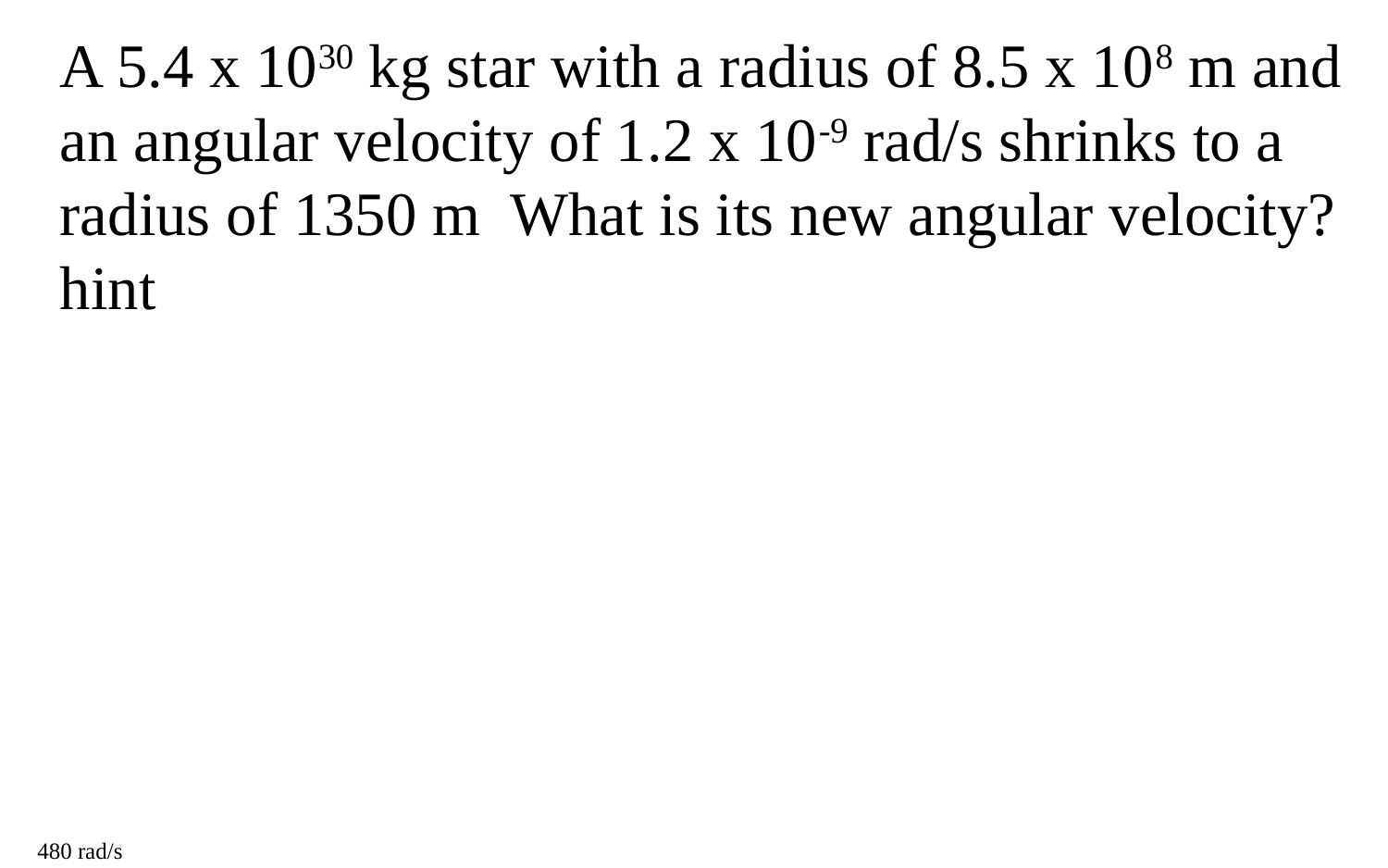

A 5.4 x 1030 kg star with a radius of 8.5 x 108 m and an angular velocity of 1.2 x 10-9 rad/s shrinks to a radius of 1350 m  What is its new angular velocity? hint
480 rad/s